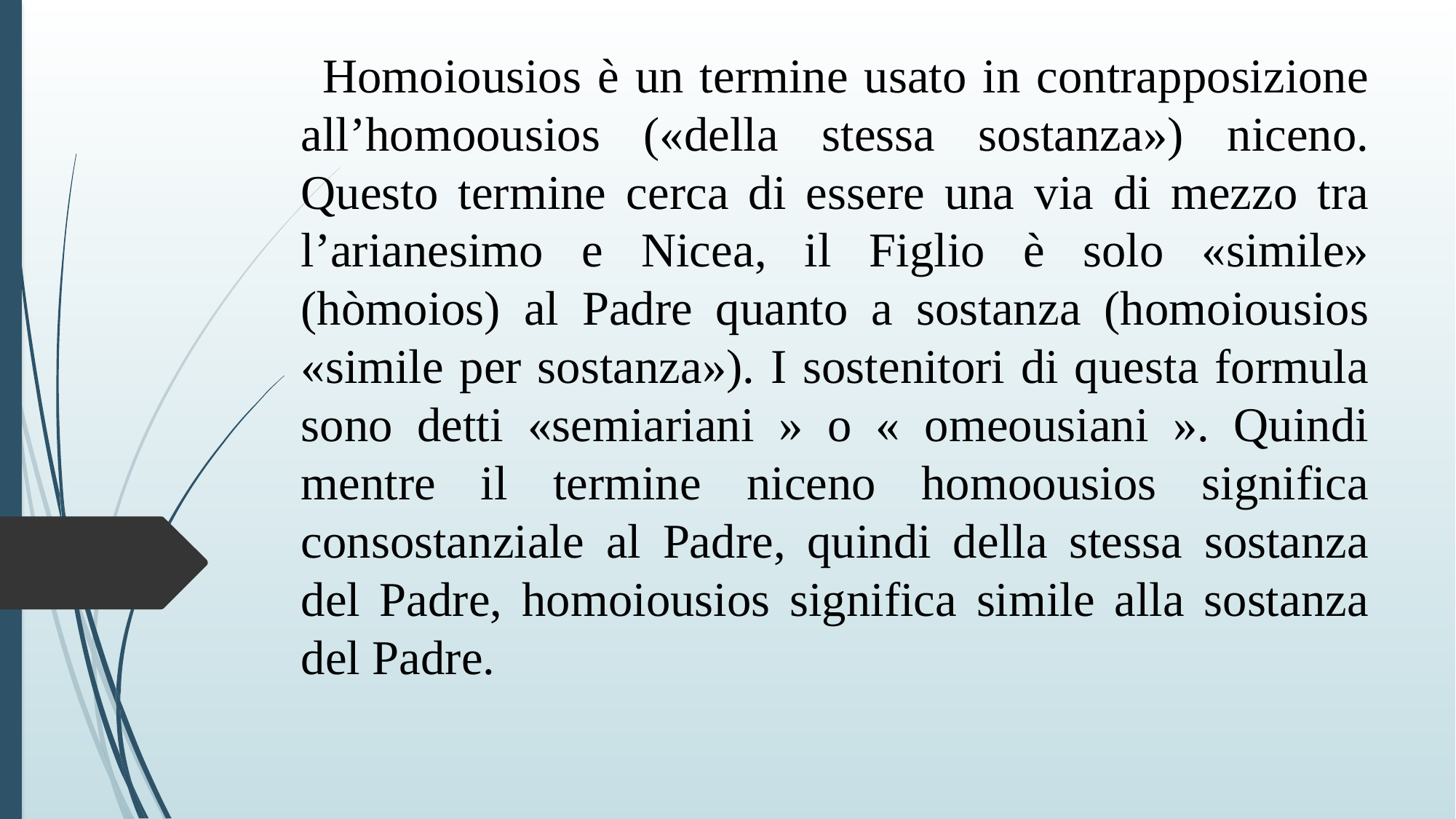

Homoiousios è un termine usato in contrapposizione all’homoousios («della stessa sostanza») niceno. Questo termine cerca di essere una via di mezzo tra l’arianesimo e Nicea, il Figlio è solo «simile» (hòmoios) al Padre quanto a sostanza (homoiousios «simile per sostanza»). I sostenitori di questa formula sono detti «semiariani » o « omeousiani ». Quindi mentre il termine niceno homoousios significa consostanziale al Padre, quindi della stessa sostanza del Padre, homoiousios significa simile alla sostanza del Padre.